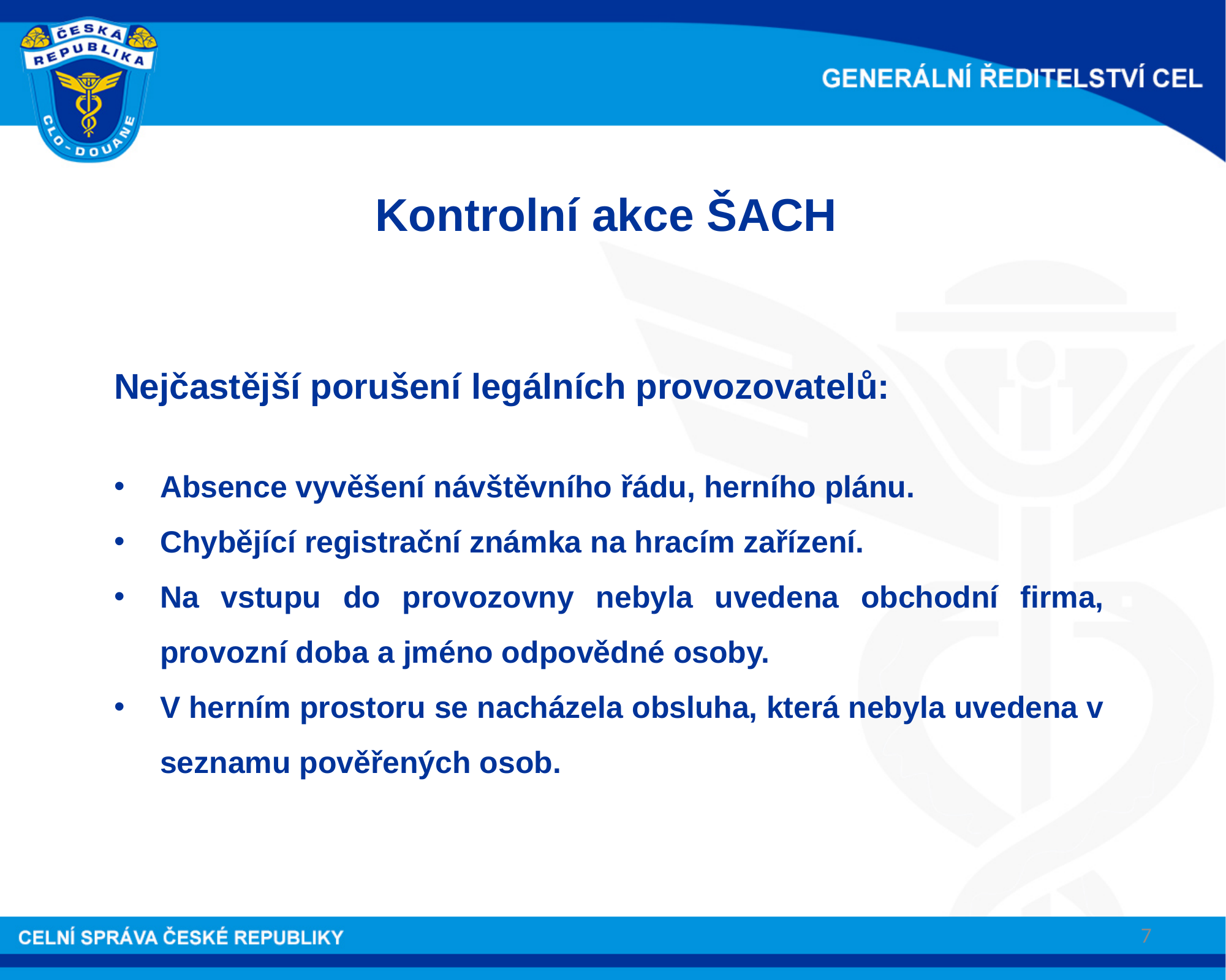

Kontrolní akce ŠACH

Nejčastější porušení legálních provozovatelů:

Absence vyvěšení návštěvního řádu, herního plánu.
Chybějící registrační známka na hracím zařízení.
Na vstupu do provozovny nebyla uvedena obchodní firma, provozní doba a jméno odpovědné osoby.
V herním prostoru se nacházela obsluha, která nebyla uvedena v seznamu pověřených osob.

7